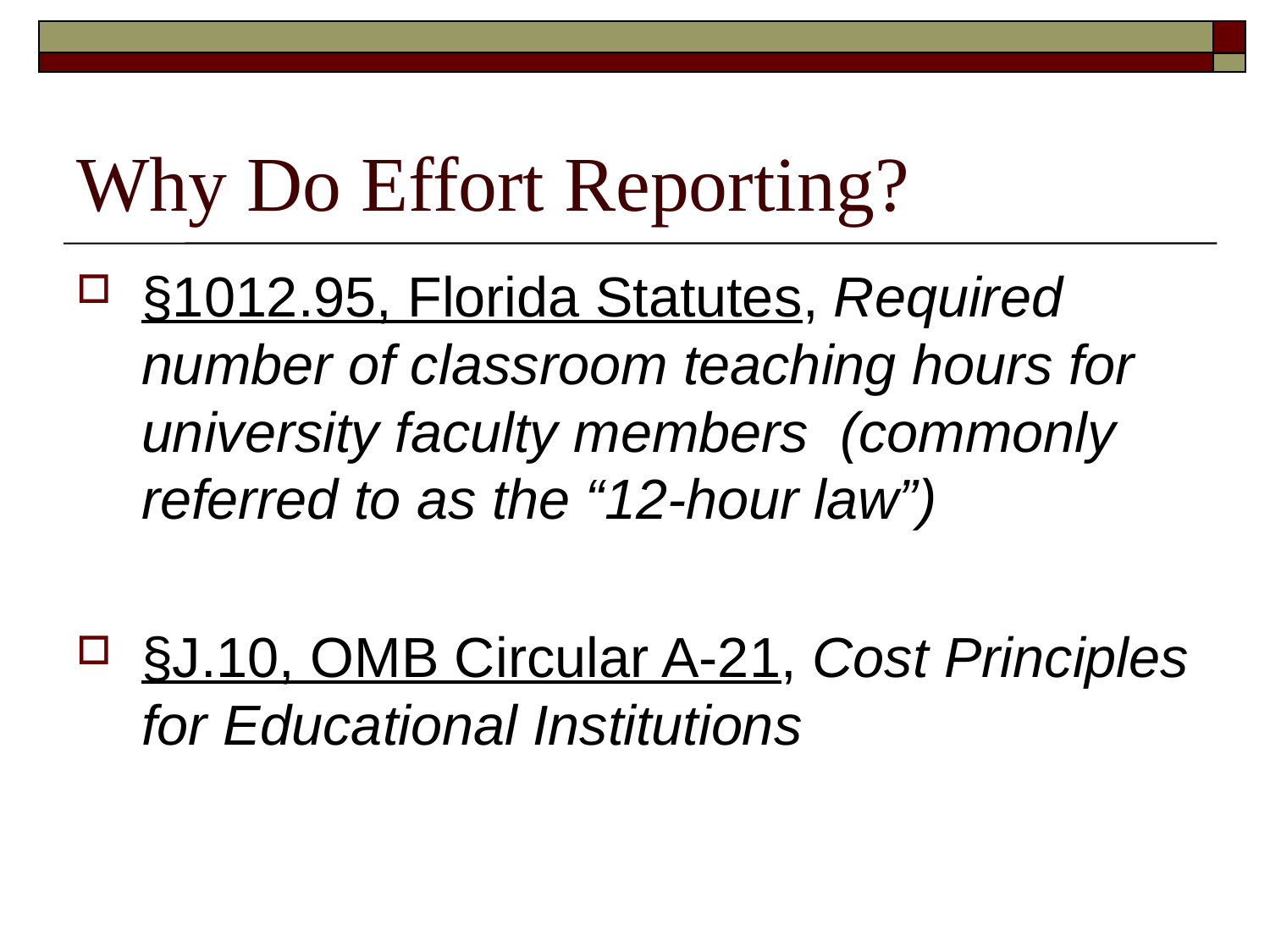

# Why Do Effort Reporting?
§1012.95, Florida Statutes, Required number of classroom teaching hours for university faculty members  (commonly referred to as the “12-hour law”)

§J.10, OMB Circular A-21, Cost Principles for Educational Institutions